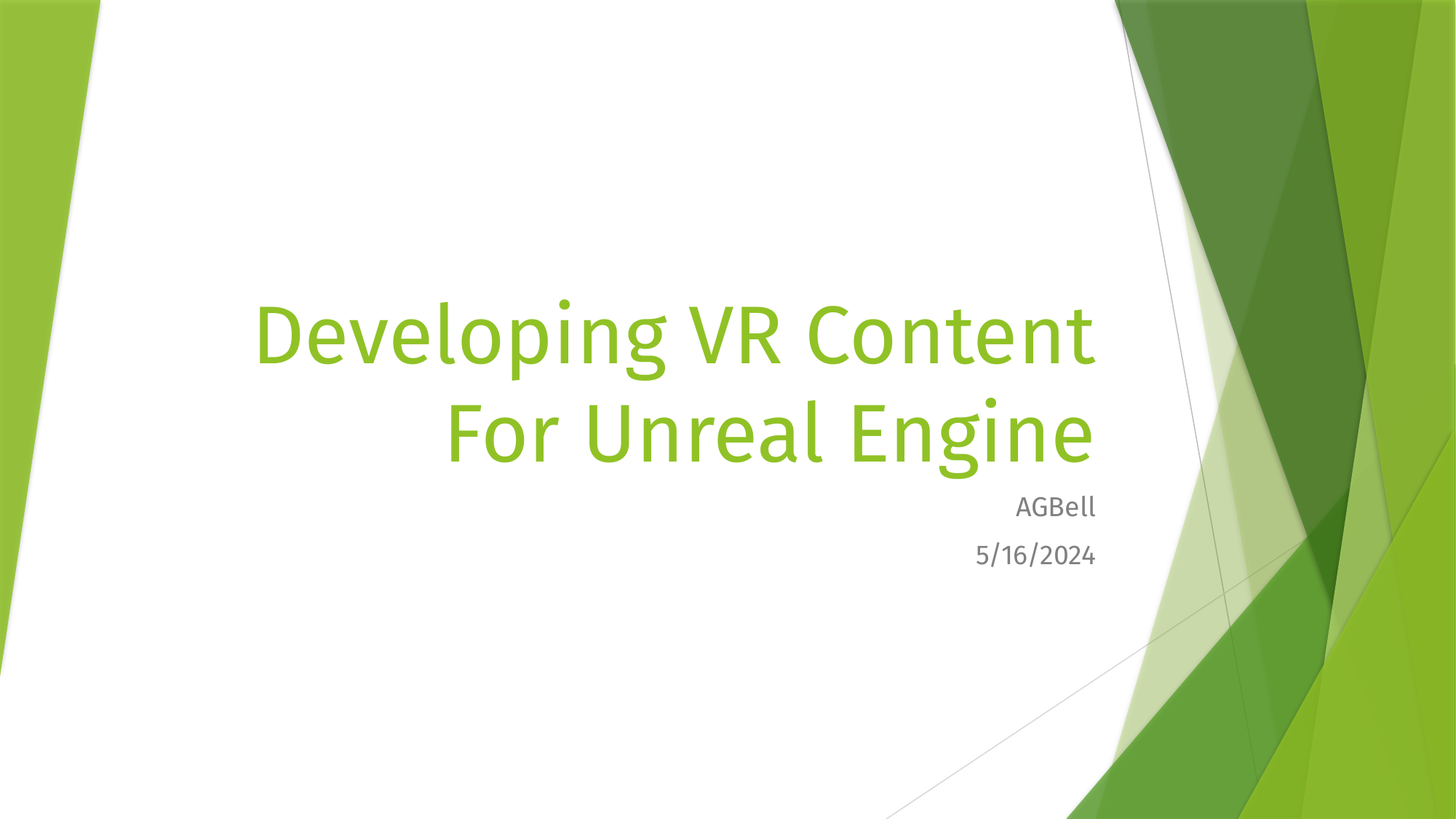

# Developing VR Content For Unreal Engine
AGBell
5/16/2024